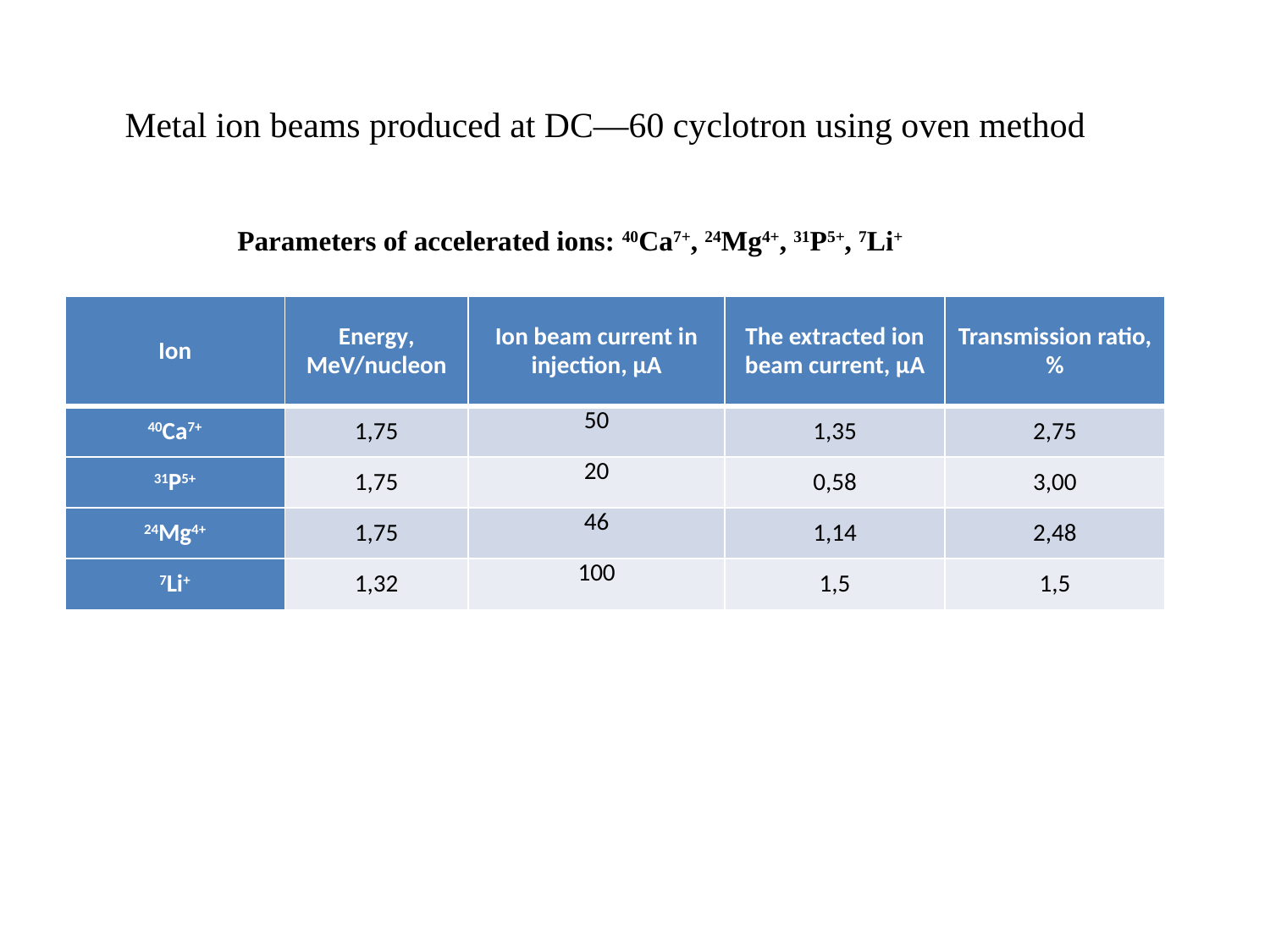

Metal ion beams produced at DC—60 cyclotron using oven method
Parameters of accelerated ions: 40Ca7+, 24Mg4+, 31P5+, 7Li+
| Ion | Energy, MeV/nucleon | Ion beam current in injection, µA | The extracted ion beam current, µA | Transmission ratio, % |
| --- | --- | --- | --- | --- |
| 40Ca7+ | 1,75 | 50 | 1,35 | 2,75 |
| 31P5+ | 1,75 | 20 | 0,58 | 3,00 |
| 24Mg4+ | 1,75 | 46 | 1,14 | 2,48 |
| 7Li+ | 1,32 | 100 | 1,5 | 1,5 |